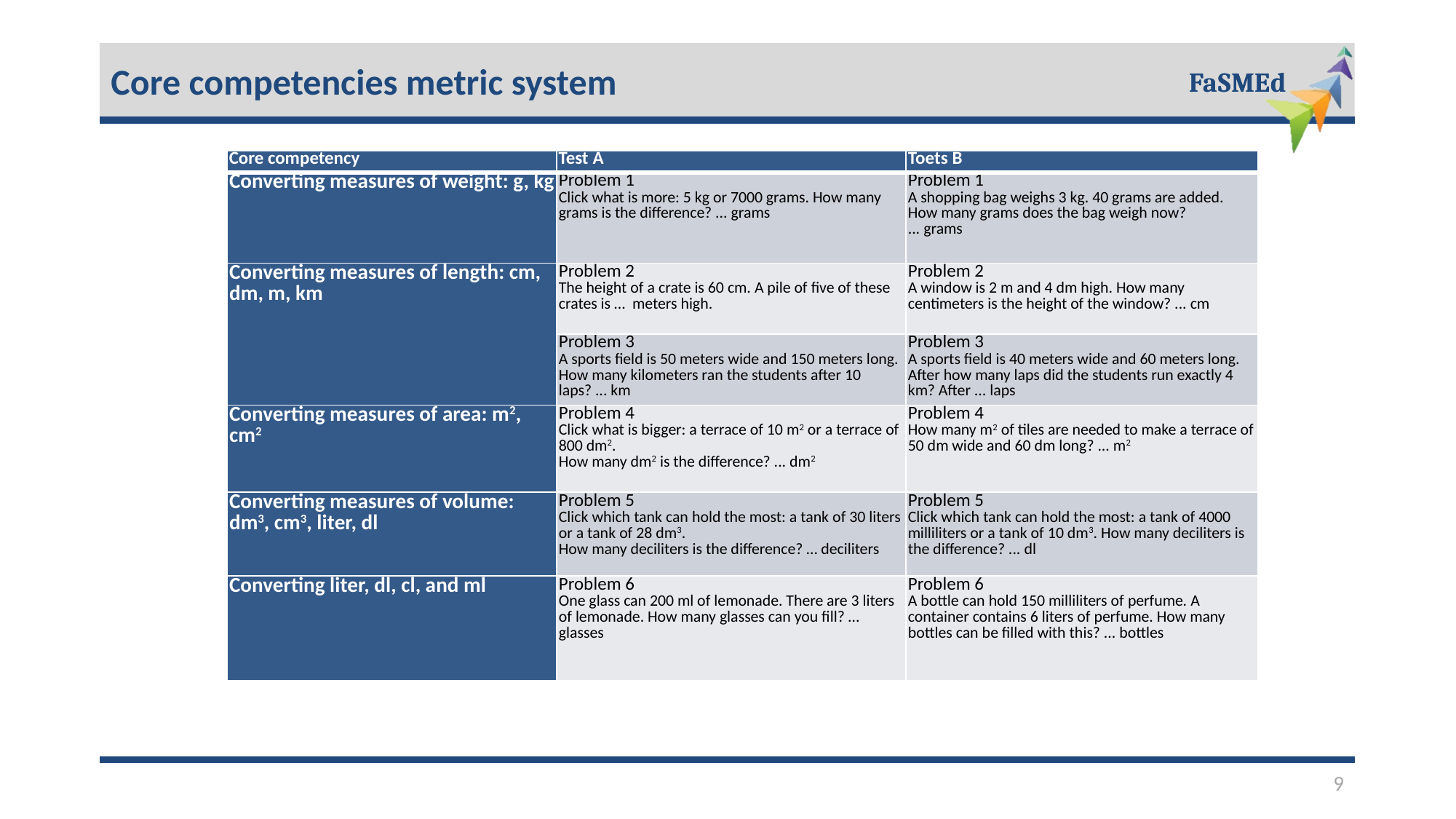

Core competencies metric system
| Core competency | Test A | Toets B |
| --- | --- | --- |
| Converting measures of weight: g, kg | Problem 1 Click what is more: 5 kg or 7000 grams. How many grams is the difference? ... grams | Problem 1 A shopping bag weighs 3 kg. 40 grams are added. How many grams does the bag weigh now? ... grams |
| Converting measures of length: cm, dm, m, km | Problem 2 The height of a crate is 60 cm. A pile of five of these crates is … meters high. | Problem 2 A window is 2 m and 4 dm high. How many centimeters is the height of the window? ... cm |
|  | Problem 3 A sports field is 50 meters wide and 150 meters long. How many kilometers ran the students after 10 laps? ... km | Problem 3 A sports field is 40 meters wide and 60 meters long. After how many laps did the students run exactly 4 km? After ... laps |
| Converting measures of area: m2, cm2 | Problem 4 Click what is bigger: a terrace of 10 m2 or a terrace of 800 dm2. How many dm2 is the difference? ... dm2 | Problem 4 How many m2 of tiles are needed to make a terrace of 50 dm wide and 60 dm long? ... m2 |
| Converting measures of volume: dm3, cm3, liter, dl | Problem 5 Click which tank can hold the most: a tank of 30 liters or a tank of 28 dm3. How many deciliters is the difference? … deciliters | Problem 5 Click which tank can hold the most: a tank of 4000 milliliters or a tank of 10 dm3. How many deciliters is the difference? ... dl |
| Converting liter, dl, cl, and ml | Problem 6 One glass can 200 ml of lemonade. There are 3 liters of lemonade. How many glasses can you fill? … glasses | Problem 6 A bottle can hold 150 milliliters of perfume. A container contains 6 liters of perfume. How many bottles can be filled with this? ... bottles |